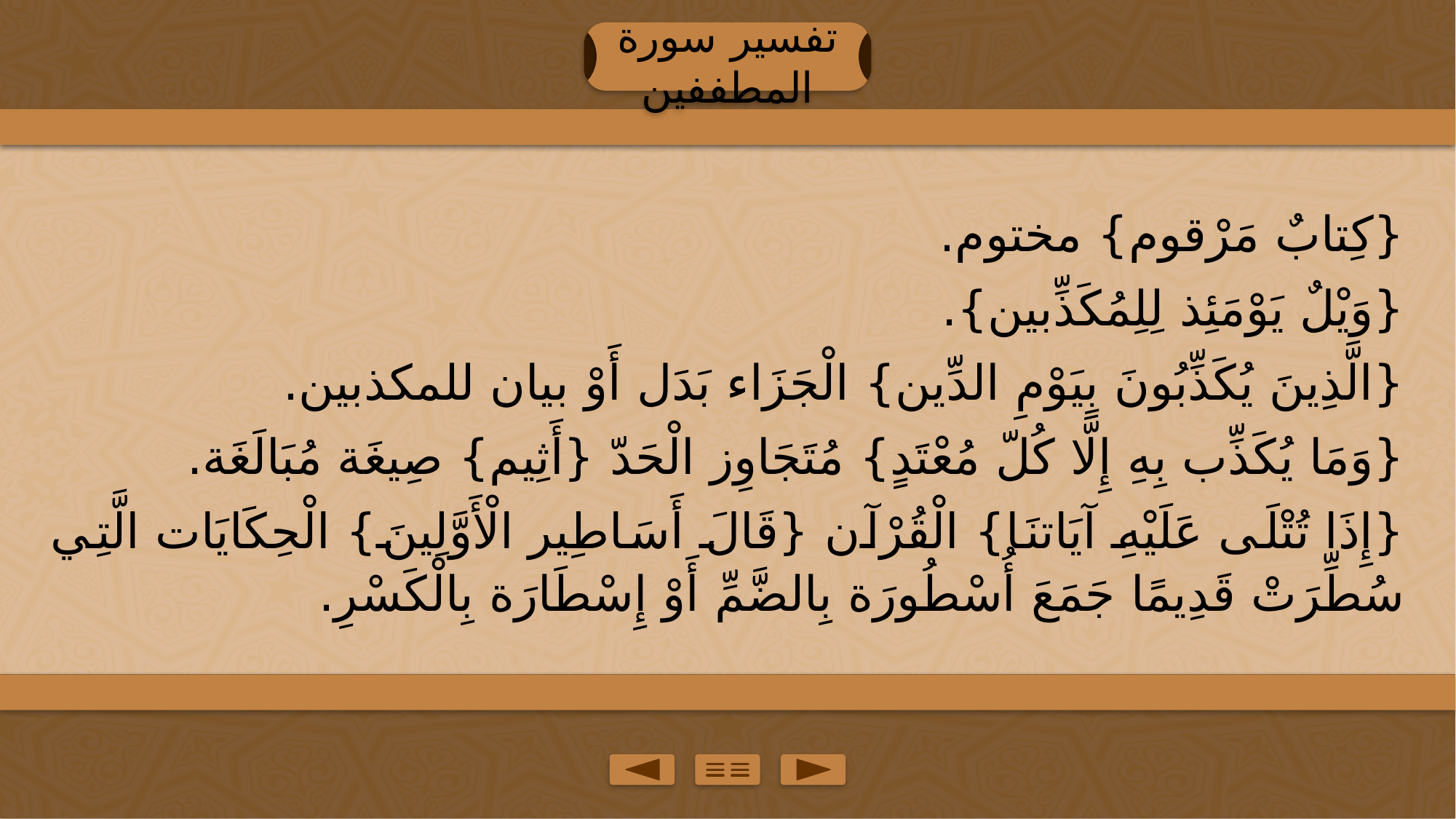

تفسير سورة المطففين

{كِتابٌ مَرْقوم} مختوم.
{وَيْلٌ يَوْمَئِذ لِلِمُكَذِّبين}.
{الَّذِينَ يُكَذِّبُونَ بِيَوْمِ الدِّين} الْجَزَاء بَدَل أَوْ بيان للمكذبين.
{وَمَا يُكَذِّب بِهِ إِلَّا كُلّ مُعْتَدٍ} مُتَجَاوِز الْحَدّ {أَثِيم} صِيغَة مُبَالَغَة.
{إِذَا تُتْلَى عَلَيْهِ آيَاتنَا} الْقُرْآن {قَالَ أَسَاطِير الْأَوَّلِينَ} الْحِكَايَات الَّتِي سُطِّرَتْ قَدِيمًا جَمَعَ أُسْطُورَة بِالضَّمِّ أَوْ إِسْطَارَة بِالْكَسْرِ.